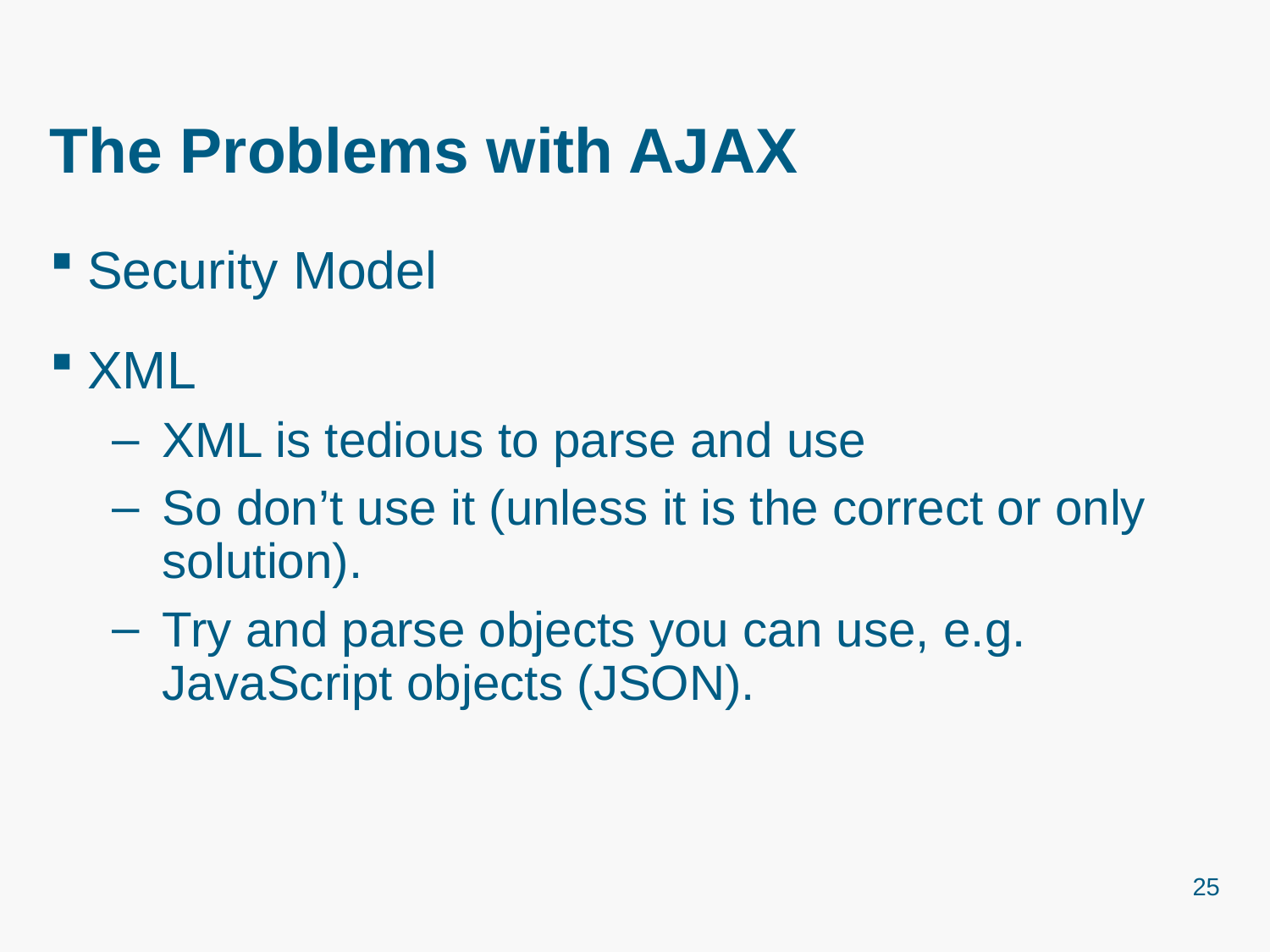

# The Problems with AJAX
Security Model
XML
XML is tedious to parse and use
So don’t use it (unless it is the correct or only solution).
Try and parse objects you can use, e.g. JavaScript objects (JSON).
25